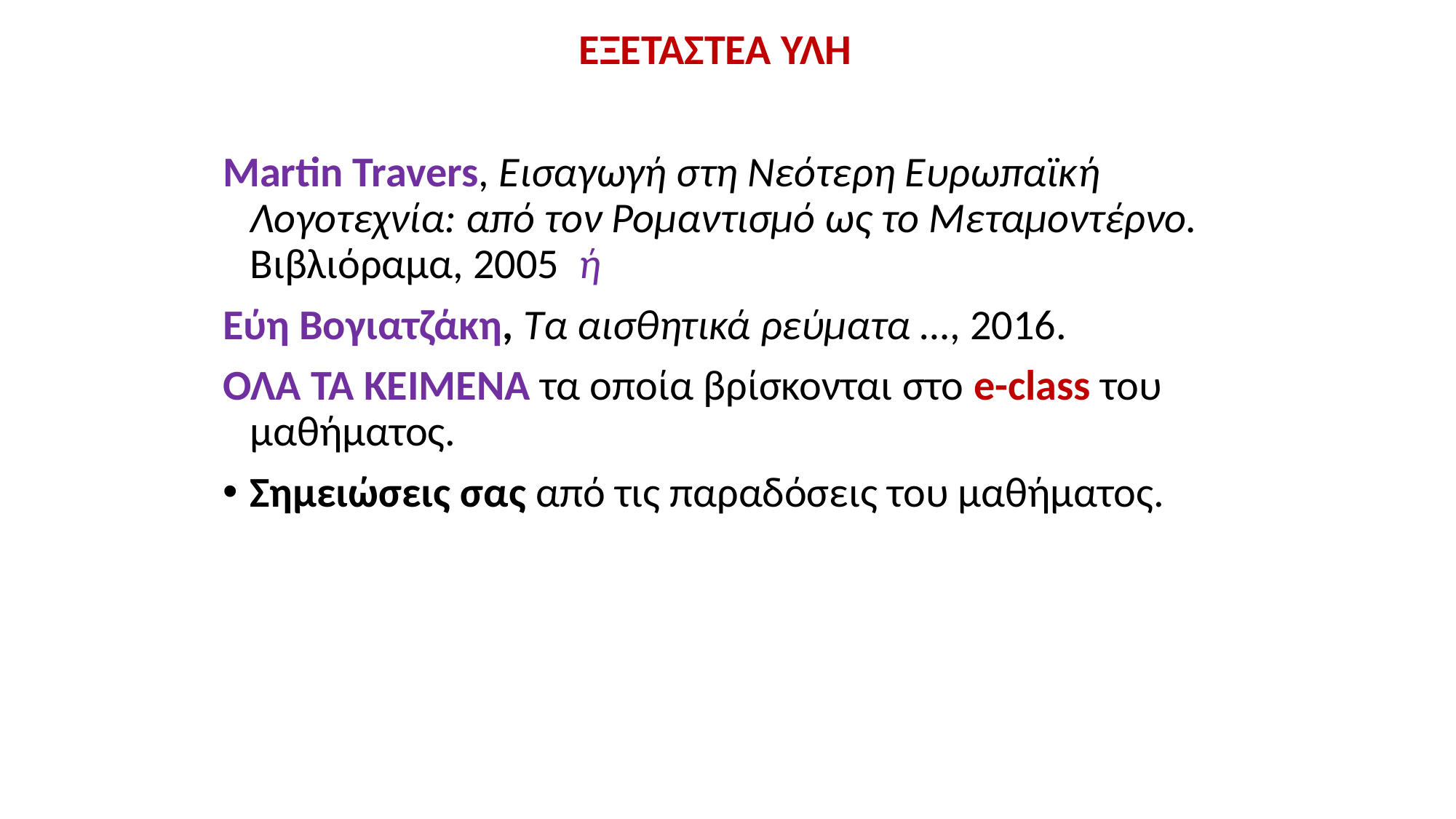

# ΕΞΕΤΑΣΤΕΑ ΥΛΗ

Martin Travers, Εισαγωγή στη Νεότερη Ευρωπαϊκή Λογοτεχνία: από τον Ρομαντισμό ως το Μεταμοντέρνο. Βιβλιόραμα, 2005  ή
Εύη Βογιατζάκη, Τα αισθητικά ρεύματα …, 2016.
ΌΛΑ ΤΑ ΚΕΙΜΕΝΑ τα οποία βρίσκονται στο e-class του μαθήματος.
Σημειώσεις σας από τις παραδόσεις του μαθήματος.